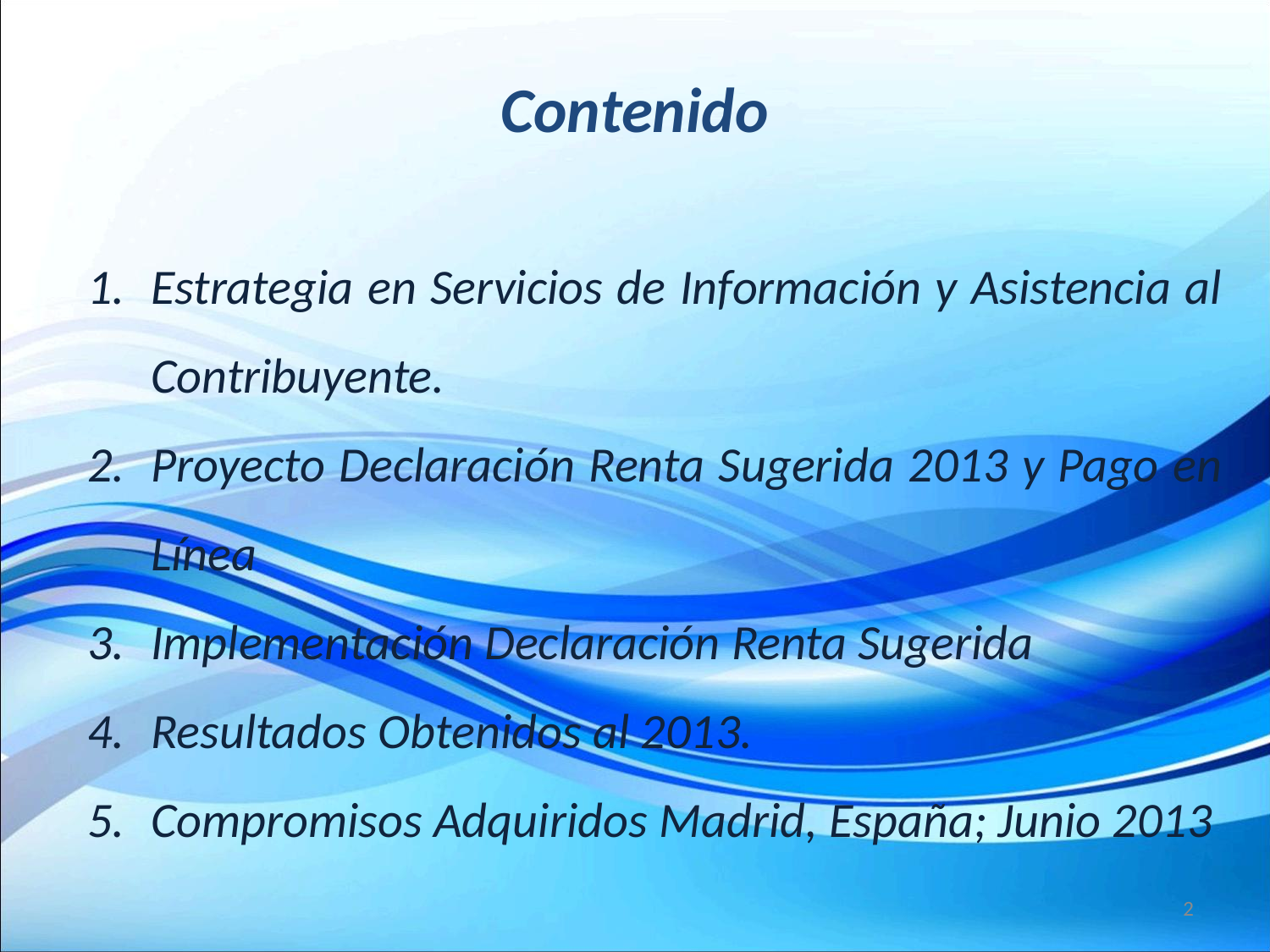

# Contenido
Estrategia en Servicios de Información y Asistencia al Contribuyente.
Proyecto Declaración Renta Sugerida 2013 y Pago en Línea
Implementación Declaración Renta Sugerida
Resultados Obtenidos al 2013.
Compromisos Adquiridos Madrid, España; Junio 2013
2